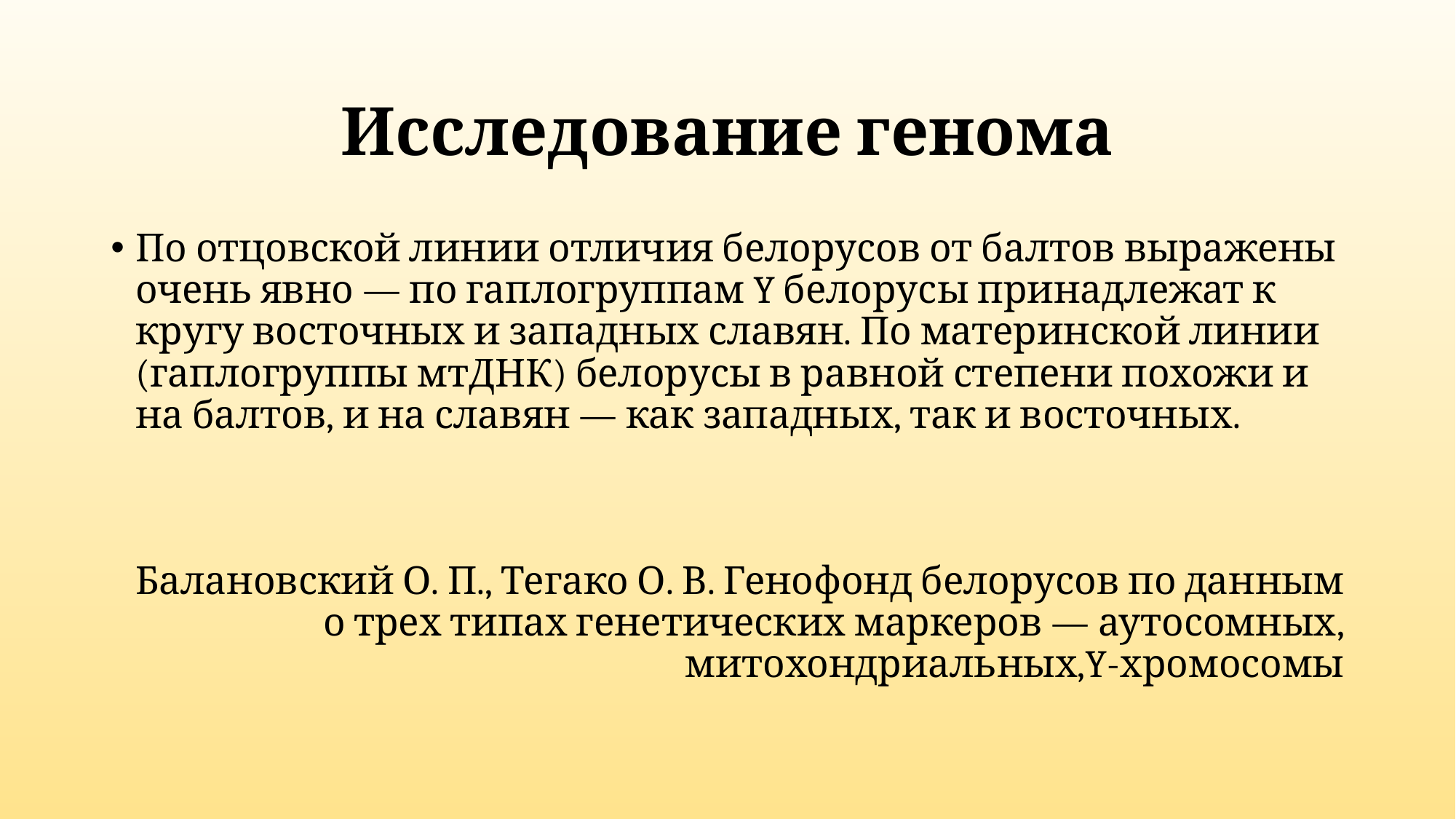

# Исследование генома
По отцовской линии отличия белорусов от балтов выражены очень явно — по гаплогруппам Y белорусы принадлежат к кругу восточных и западных славян. По материнской линии (гаплогруппы мтДНК) белорусы в равной степени похожи и на балтов, и на славян — как западных, так и восточных.

Балановский О. П., Тегако О. В. Генофонд белорусов по данным о трех типах генетических маркеров — аутосомных, митохондриальных,Y-хромосомы